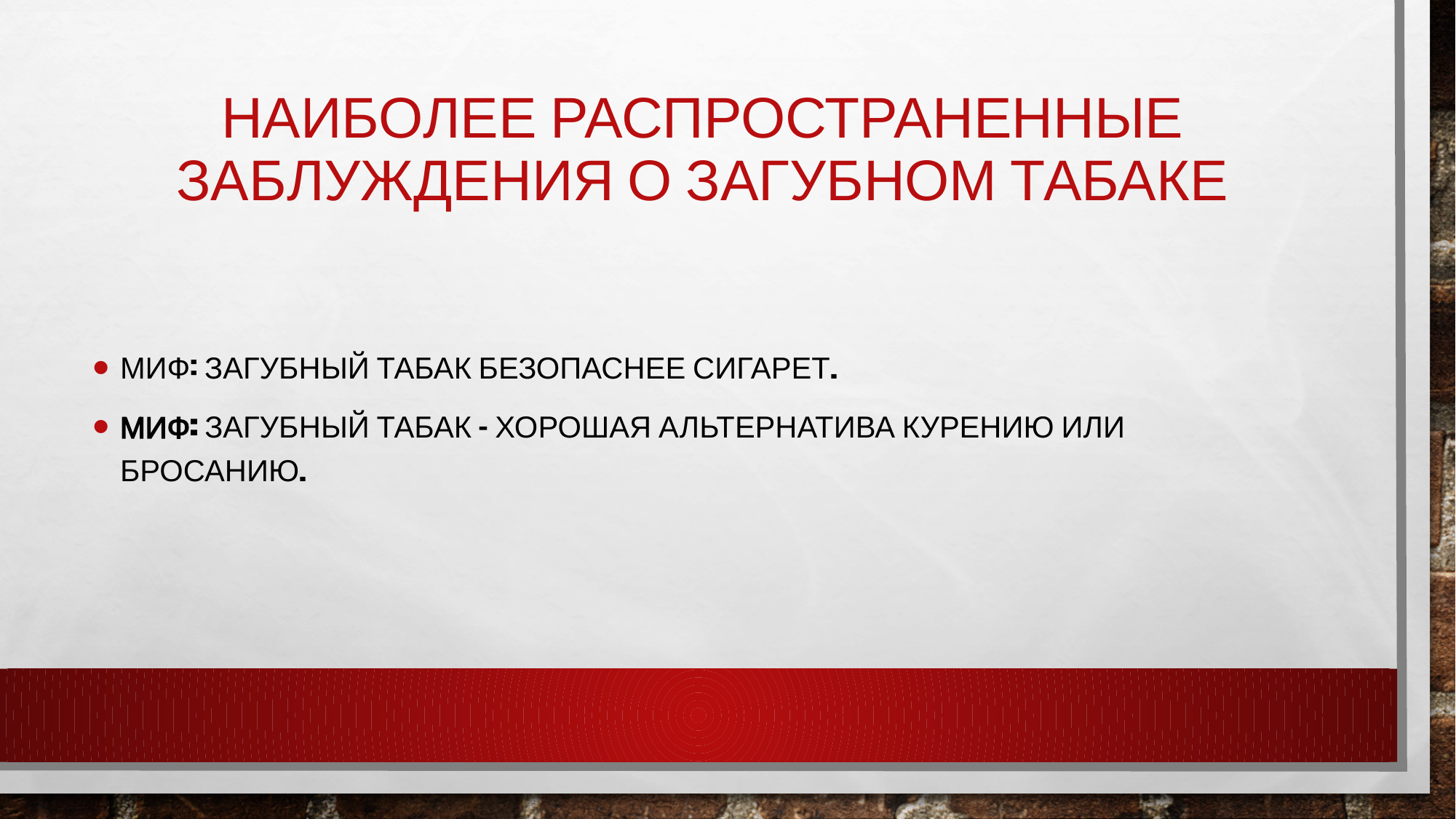

# Наиболее распространенные заблуждения о загубном табаке
Миф: Загубный табак безопаснее сигарет.
Миф: Загубный табак – хорошая альтернатива курению или бросанию.